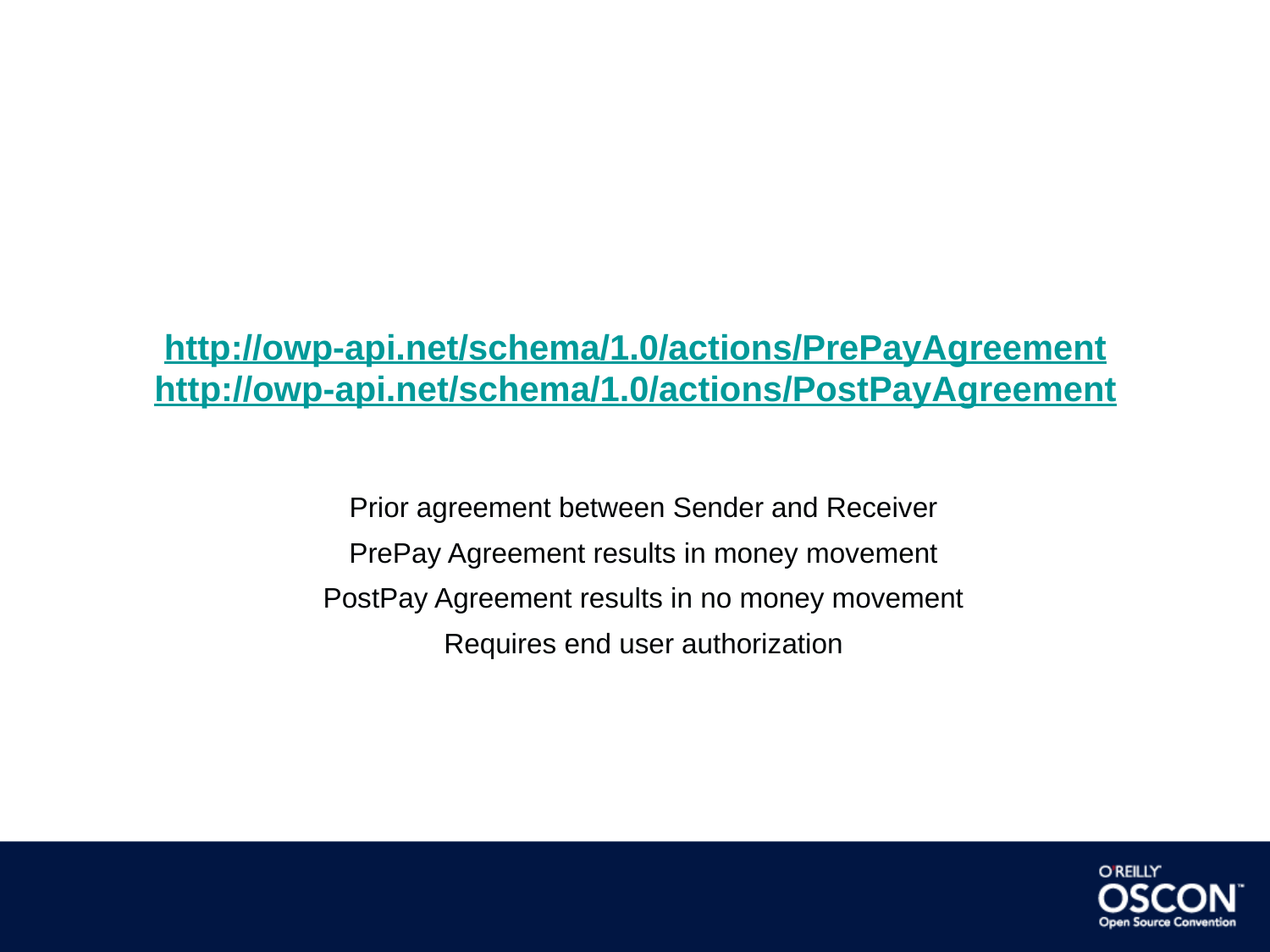

# http://owp-api.net/schema/1.0/actions/PrePayAgreement http://owp-api.net/schema/1.0/actions/PostPayAgreement
Prior agreement between Sender and Receiver
PrePay Agreement results in money movement
PostPay Agreement results in no money movement
Requires end user authorization